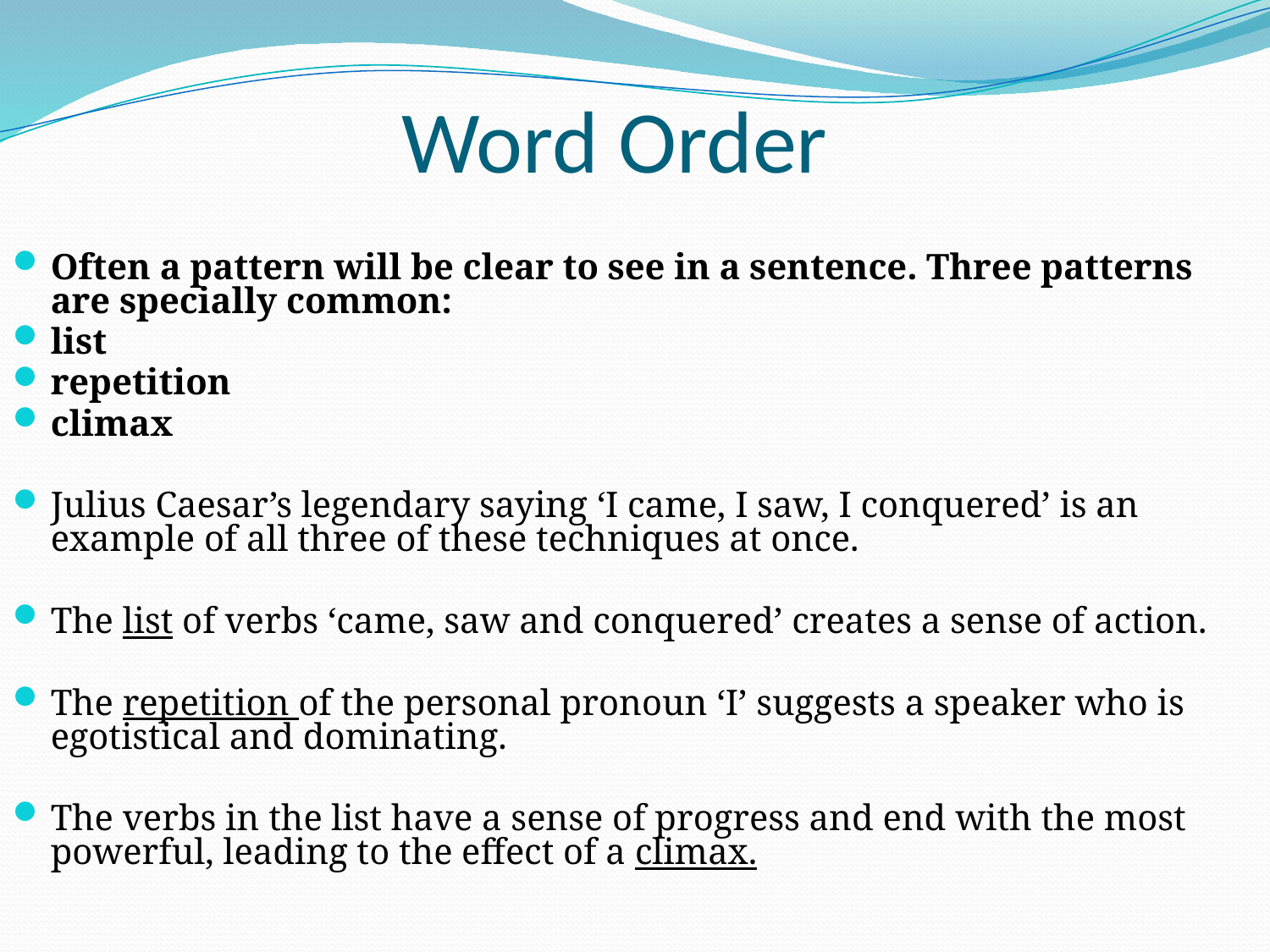

# Word Order
Often a pattern will be clear to see in a sentence. Three patterns are specially common:
list
repetition
climax

Julius Caesar’s legendary saying ‘I came, I saw, I conquered’ is an example of all three of these techniques at once.

The list of verbs ‘came, saw and conquered’ creates a sense of action.

The repetition of the personal pronoun ‘I’ suggests a speaker who is egotistical and dominating.

The verbs in the list have a sense of progress and end with the most powerful, leading to the effect of a climax.